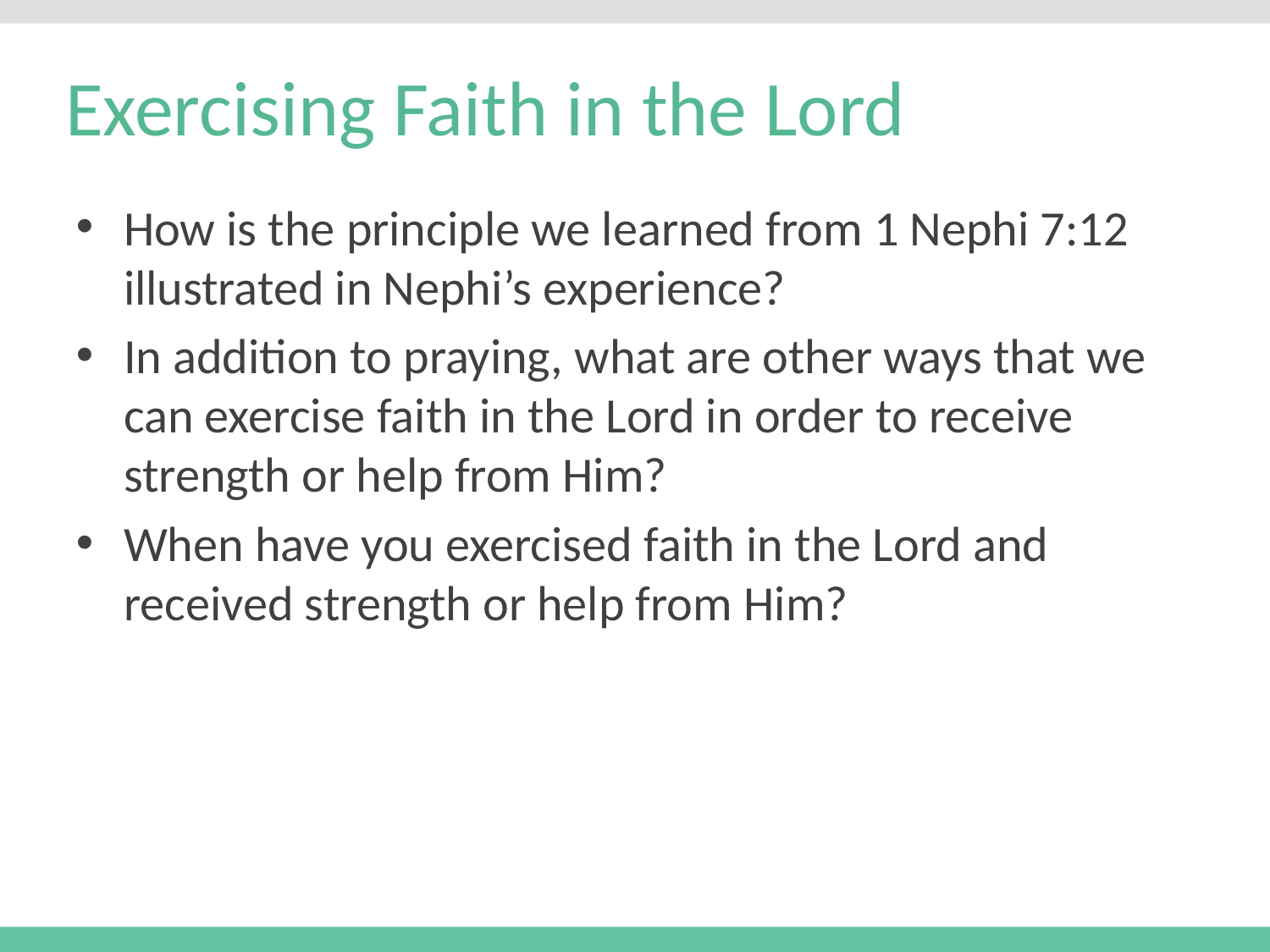

# Exercising Faith in the Lord
How is the principle we learned from 1 Nephi 7:12 illustrated in Nephi’s experience?
In addition to praying, what are other ways that we can exercise faith in the Lord in order to receive strength or help from Him?
When have you exercised faith in the Lord and received strength or help from Him?